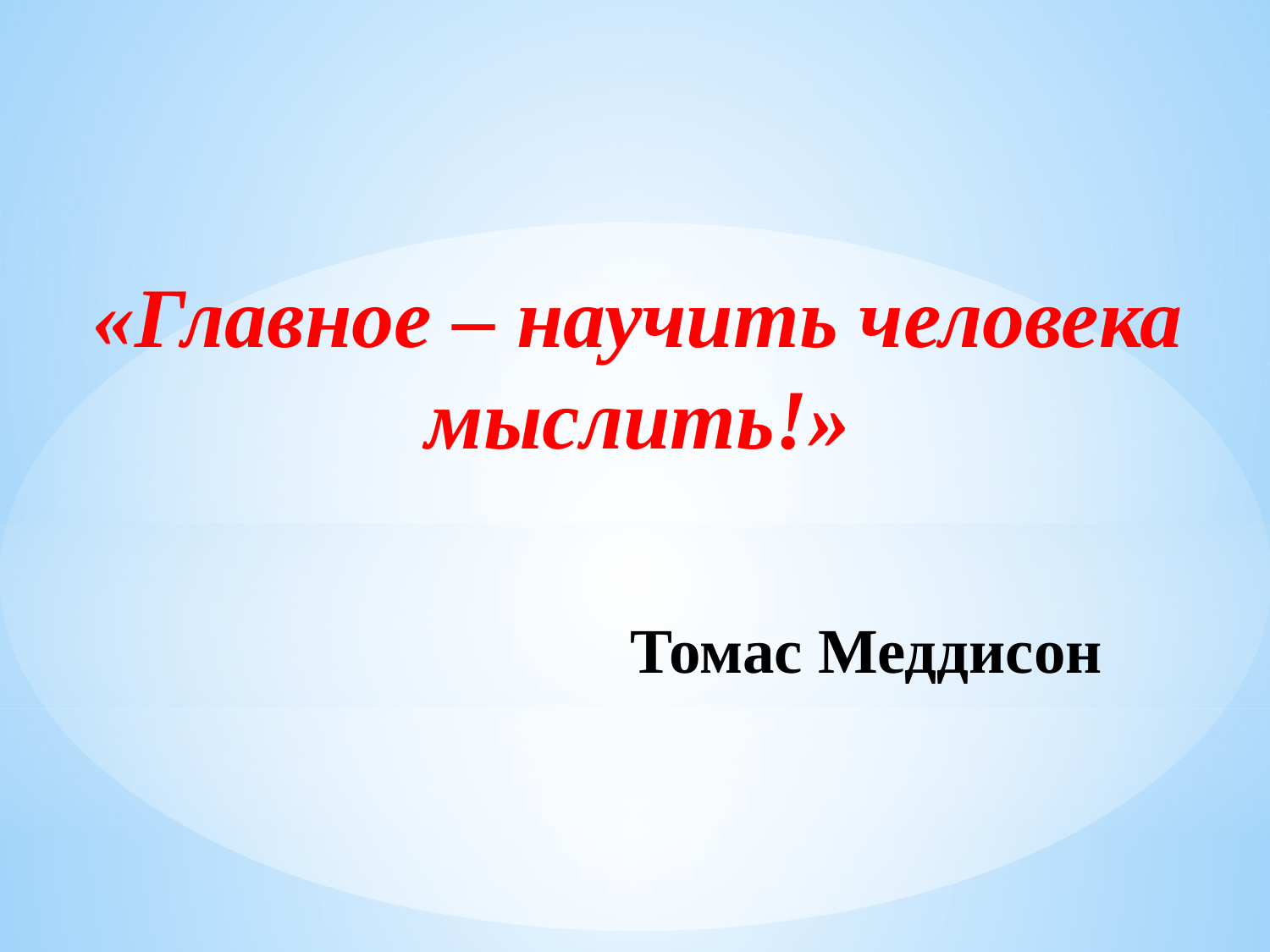

«Главное – научить человека мыслить!»
Томас Меддисон